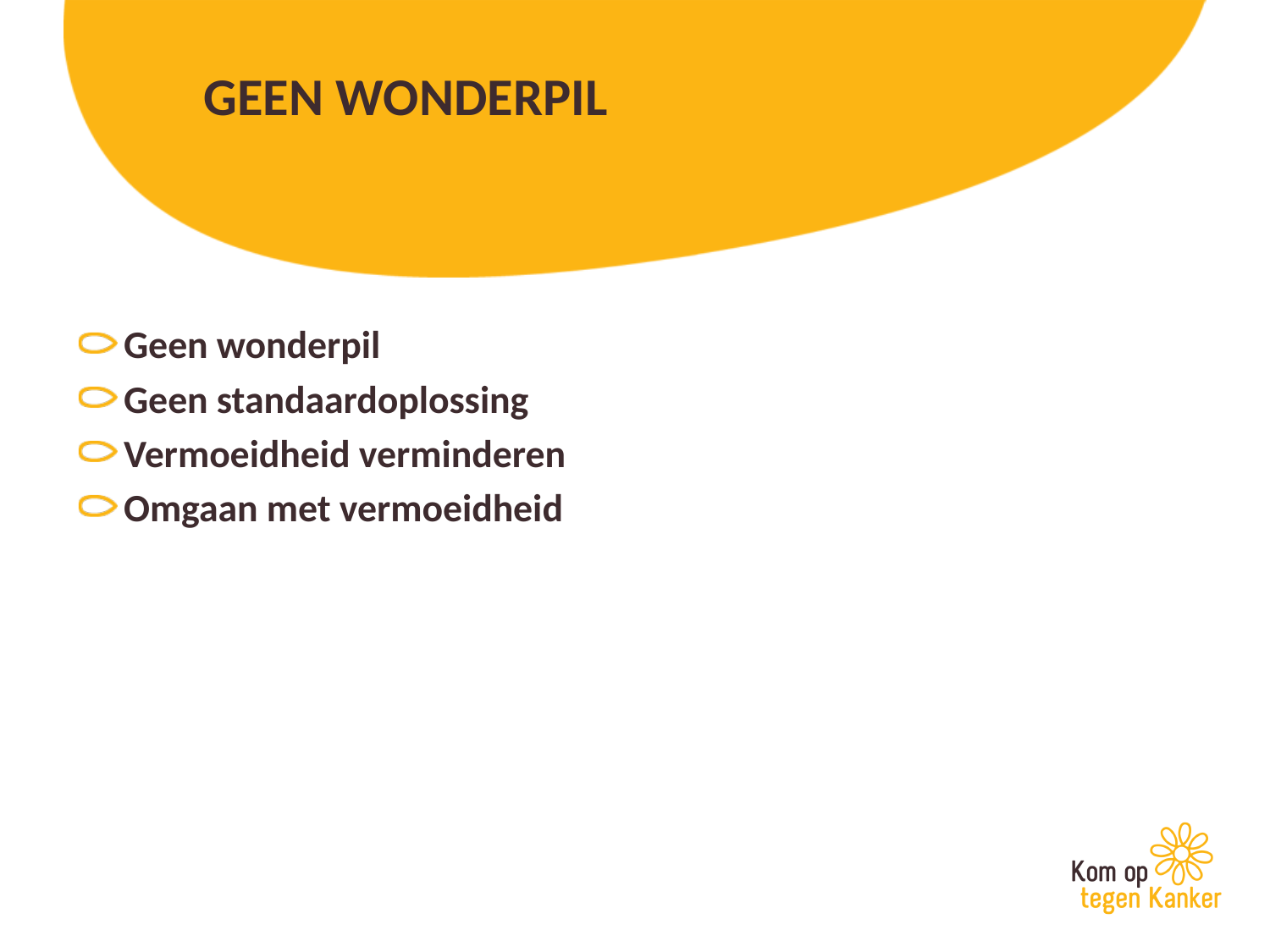

# GEEN WONDERPIL

Geen wonderpil
Geen standaardoplossing
Vermoeidheid verminderen
Omgaan met vermoeidheid